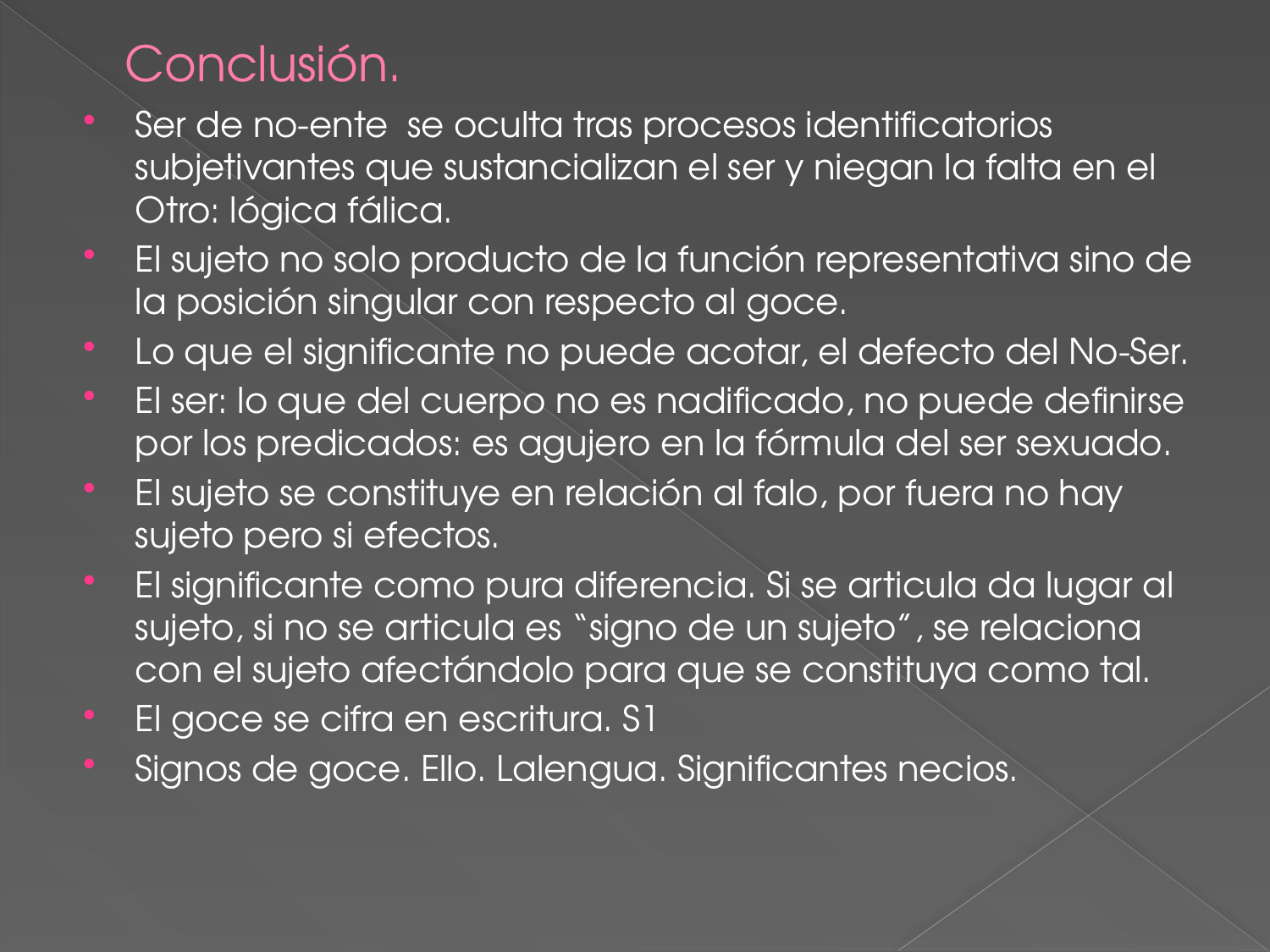

# Conclusión.
Ser de no-ente  se oculta tras procesos identificatorios subjetivantes que sustancializan el ser y niegan la falta en el Otro: lógica fálica.
El sujeto no solo producto de la función representativa sino de la posición singular con respecto al goce.
Lo que el significante no puede acotar, el defecto del No-Ser.
El ser: lo que del cuerpo no es nadificado, no puede definirse por los predicados: es agujero en la fórmula del ser sexuado.
El sujeto se constituye en relación al falo, por fuera no hay sujeto pero si efectos.
El significante como pura diferencia. Si se articula da lugar al sujeto, si no se articula es “signo de un sujeto”, se relaciona con el sujeto afectándolo para que se constituya como tal.
El goce se cifra en escritura. S1
Signos de goce. Ello. Lalengua. Significantes necios.